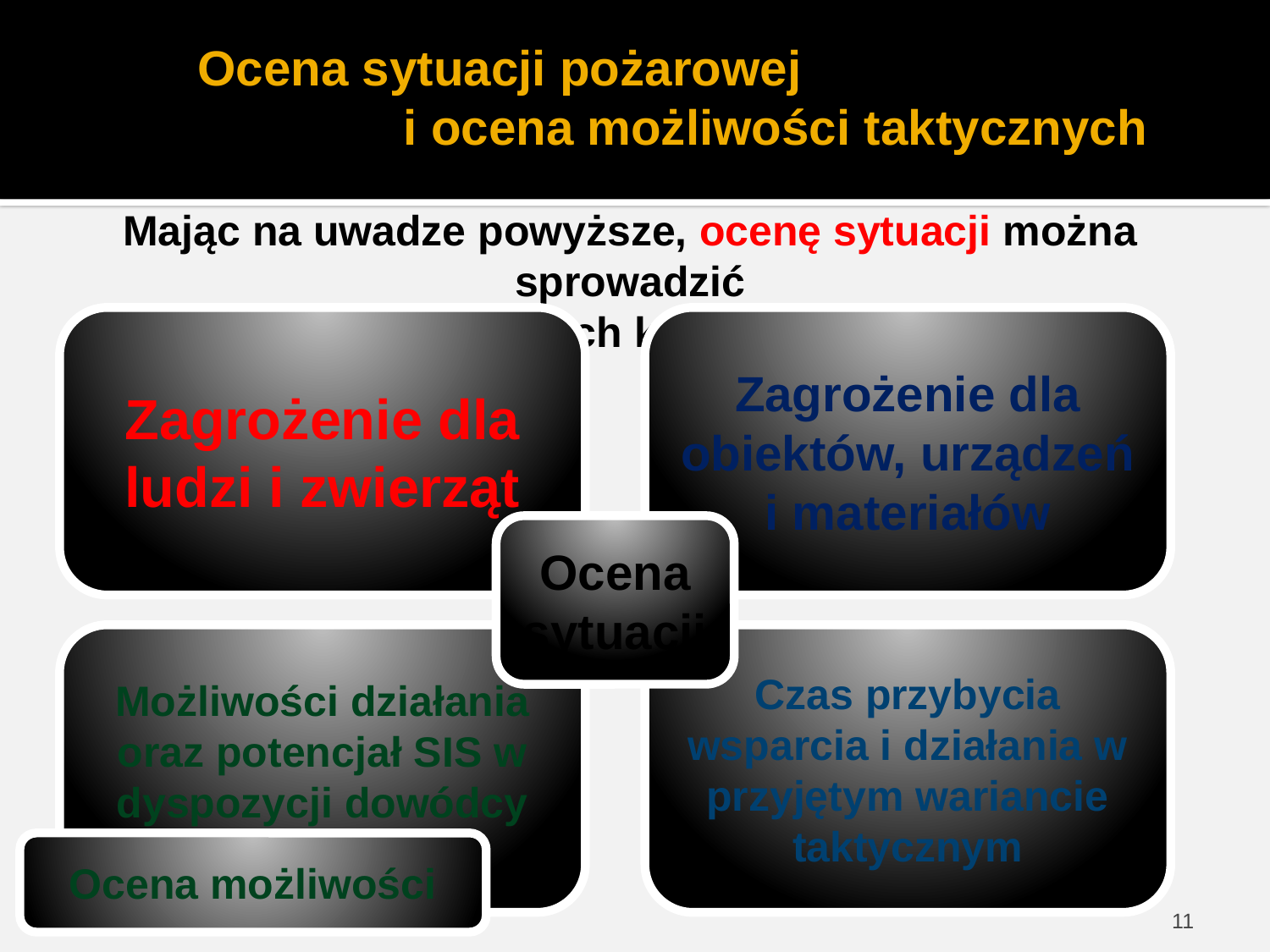

# Ocena sytuacji pożarowej                                               i ocena możliwości taktycznych
Mając na uwadze powyższe, ocenę sytuacji można sprowadzić
do 4 podstawowych kategorii informacji:

Zagrożenie dla ludzi i zwierząt
Zagrożenie dla obiektów, urządzeń i materiałów
Ocena sytuacji
Możliwości działania oraz potencjał SIS w dyspozycji dowódcy
Czas przybycia wsparcia i działania w przyjętym wariancie taktycznym
Ocena możliwości
11